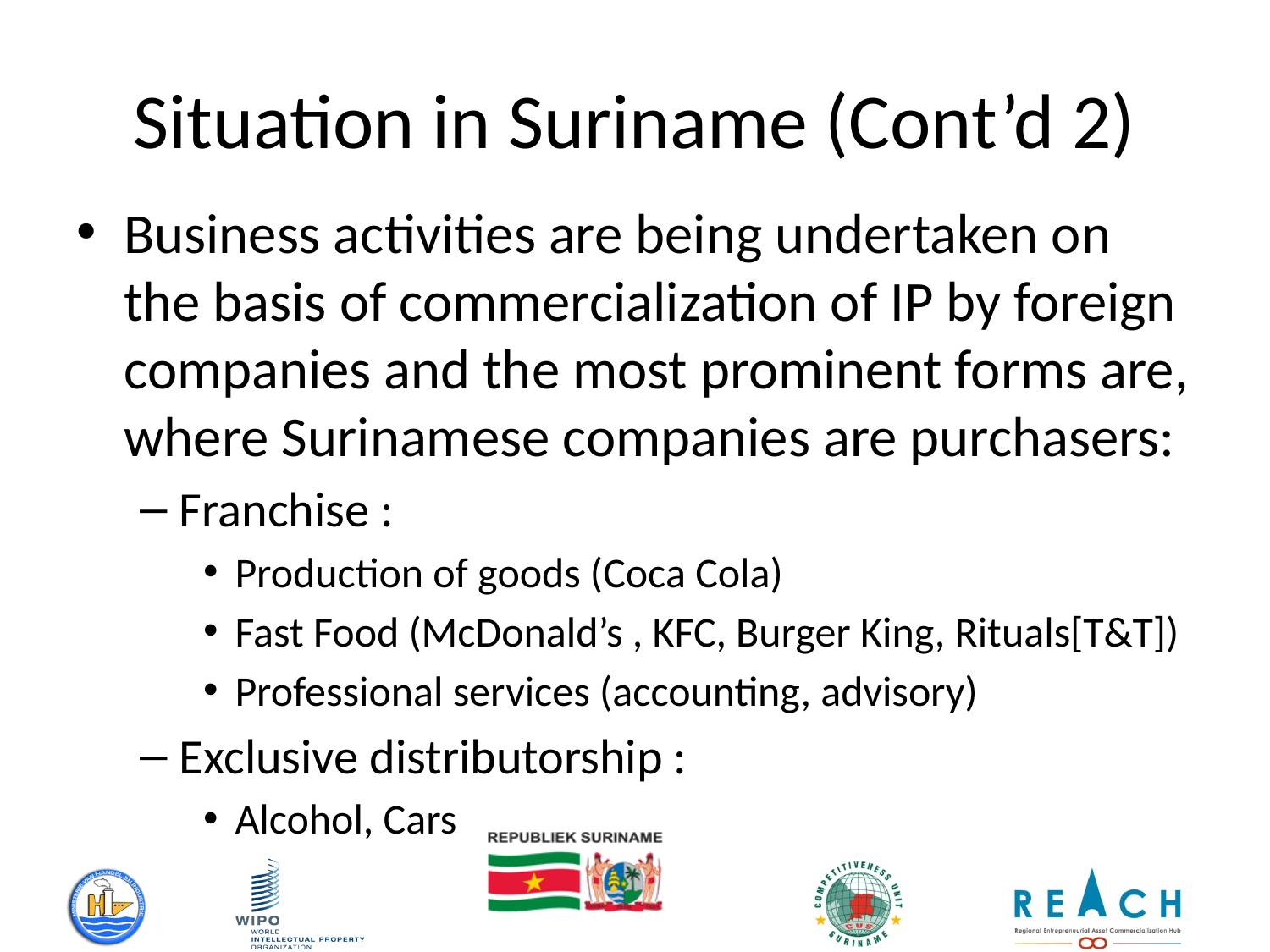

# Situation in Suriname (Cont’d 2)
Business activities are being undertaken on the basis of commercialization of IP by foreign companies and the most prominent forms are, where Surinamese companies are purchasers:
Franchise :
Production of goods (Coca Cola)
Fast Food (McDonald’s , KFC, Burger King, Rituals[T&T])
Professional services (accounting, advisory)
Exclusive distributorship :
Alcohol, Cars